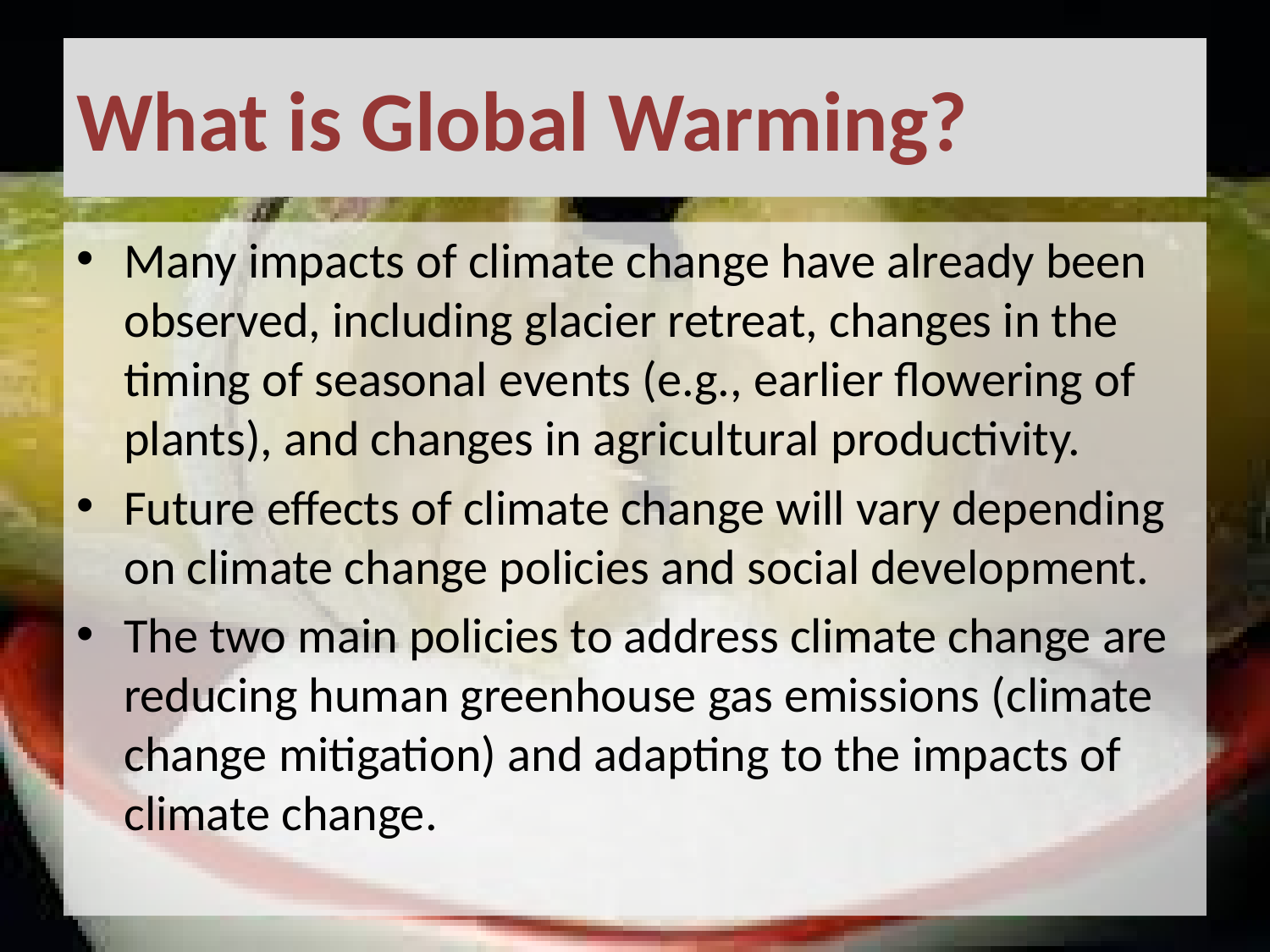

# What is Global Warming?
Many impacts of climate change have already been observed, including glacier retreat, changes in the timing of seasonal events (e.g., earlier flowering of plants), and changes in agricultural productivity.
Future effects of climate change will vary depending on climate change policies and social development.
The two main policies to address climate change are reducing human greenhouse gas emissions (climate change mitigation) and adapting to the impacts of climate change.